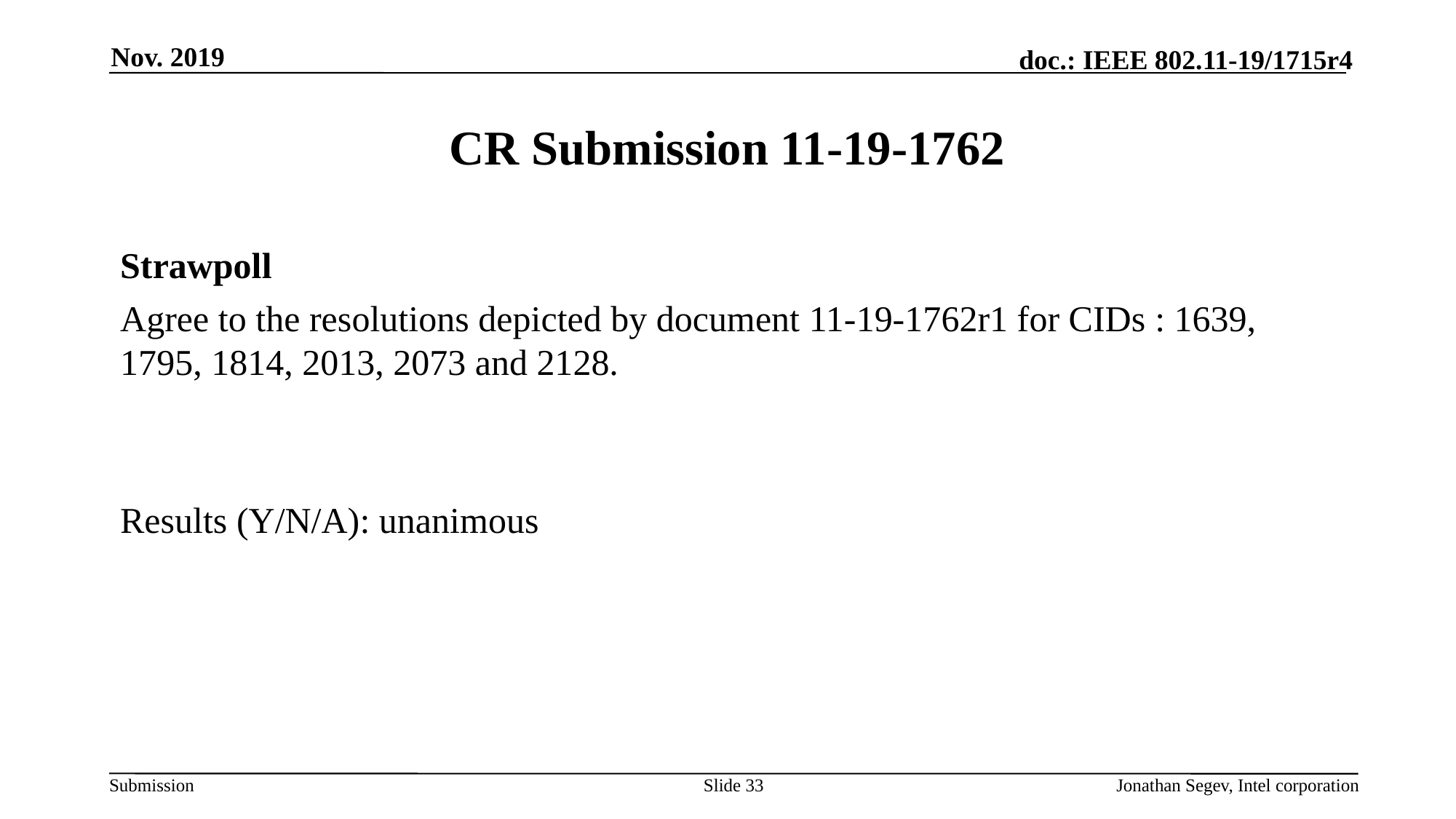

Nov. 2019
# CR Submission 11-19-1762
Strawpoll
Agree to the resolutions depicted by document 11-19-1762r1 for CIDs : 1639, 1795, 1814, 2013, 2073 and 2128.

Results (Y/N/A): unanimous
Slide 33
Jonathan Segev, Intel corporation